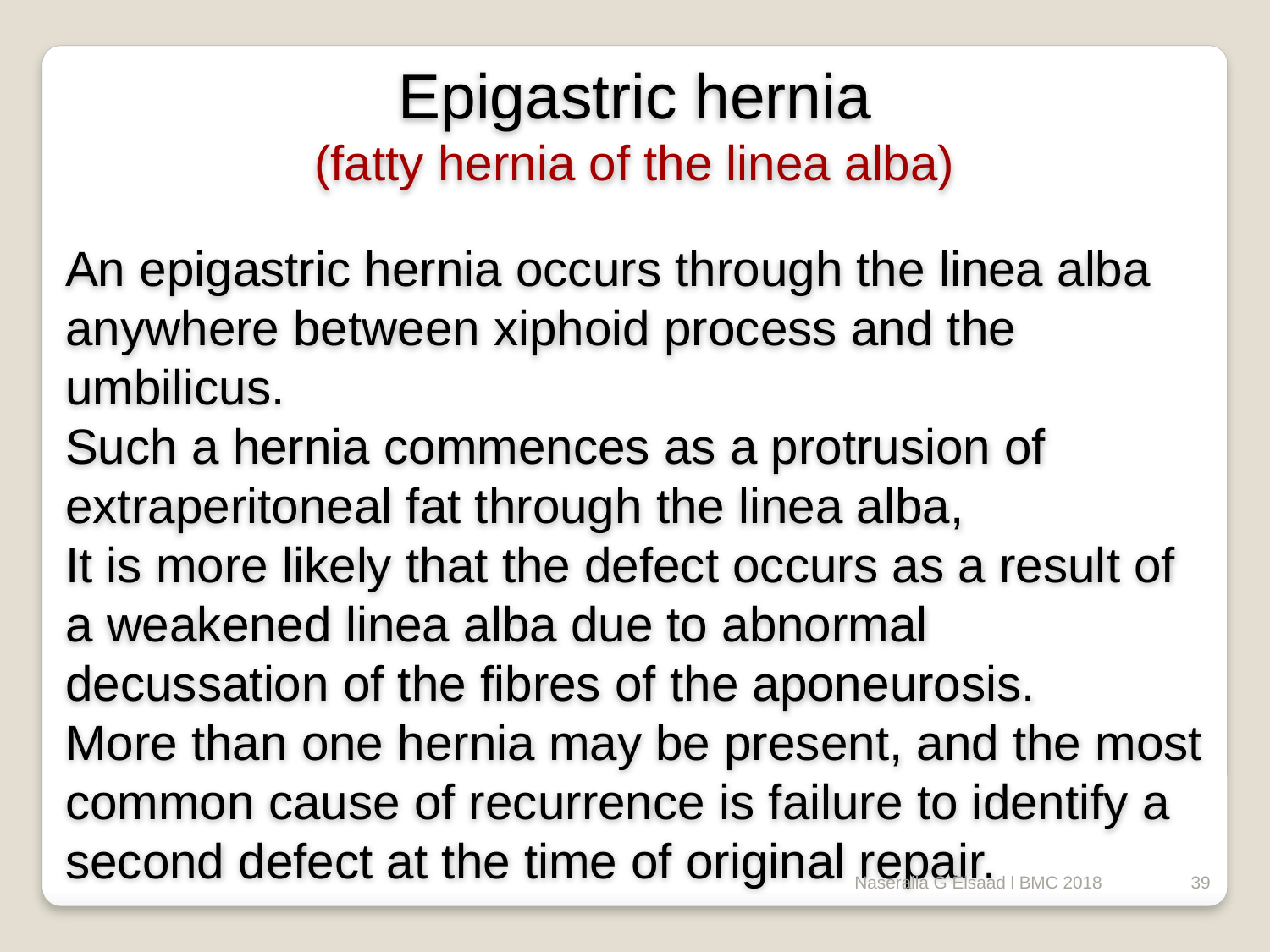

Epigastric hernia
(fatty hernia of the linea alba)

An epigastric hernia occurs through the linea alba anywhere between xiphoid process and the umbilicus.
Such a hernia commences as a protrusion of extraperitoneal fat through the linea alba,
It is more likely that the defect occurs as a result of a weakened linea alba due to abnormal decussation of the fibres of the aponeurosis.
More than one hernia may be present, and the most common cause of recurrence is failure to identify a second defect at the time of original repair.

Naseralla G Elsaad l BMC 2018
39